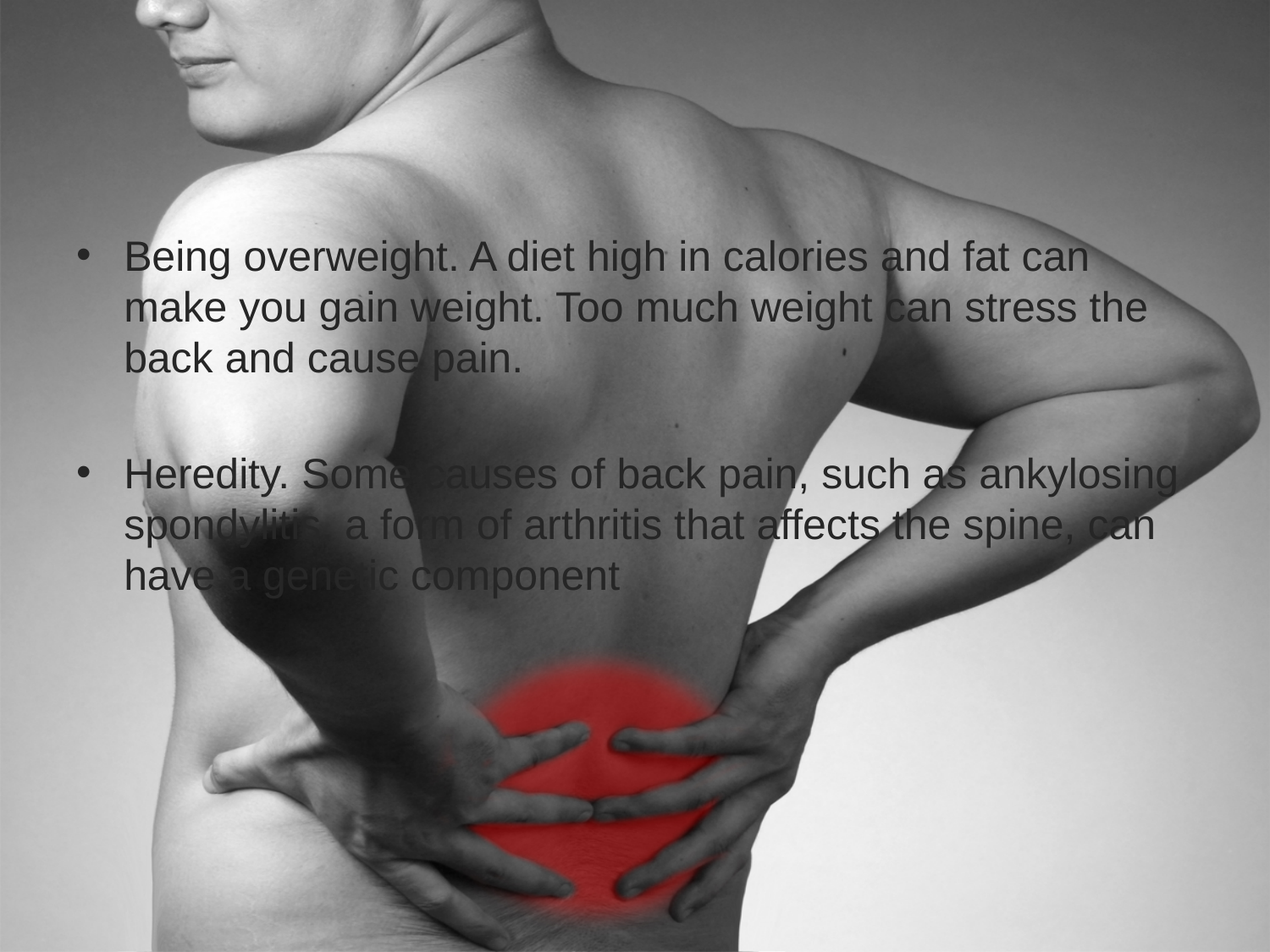

#
Being overweight. A diet high in calories and fat can make you gain weight. Too much weight can stress the back and cause pain.

Heredity. Some causes of back pain, such as ankylosing spondylitis, a form of arthritis that affects the spine, can have a genetic component